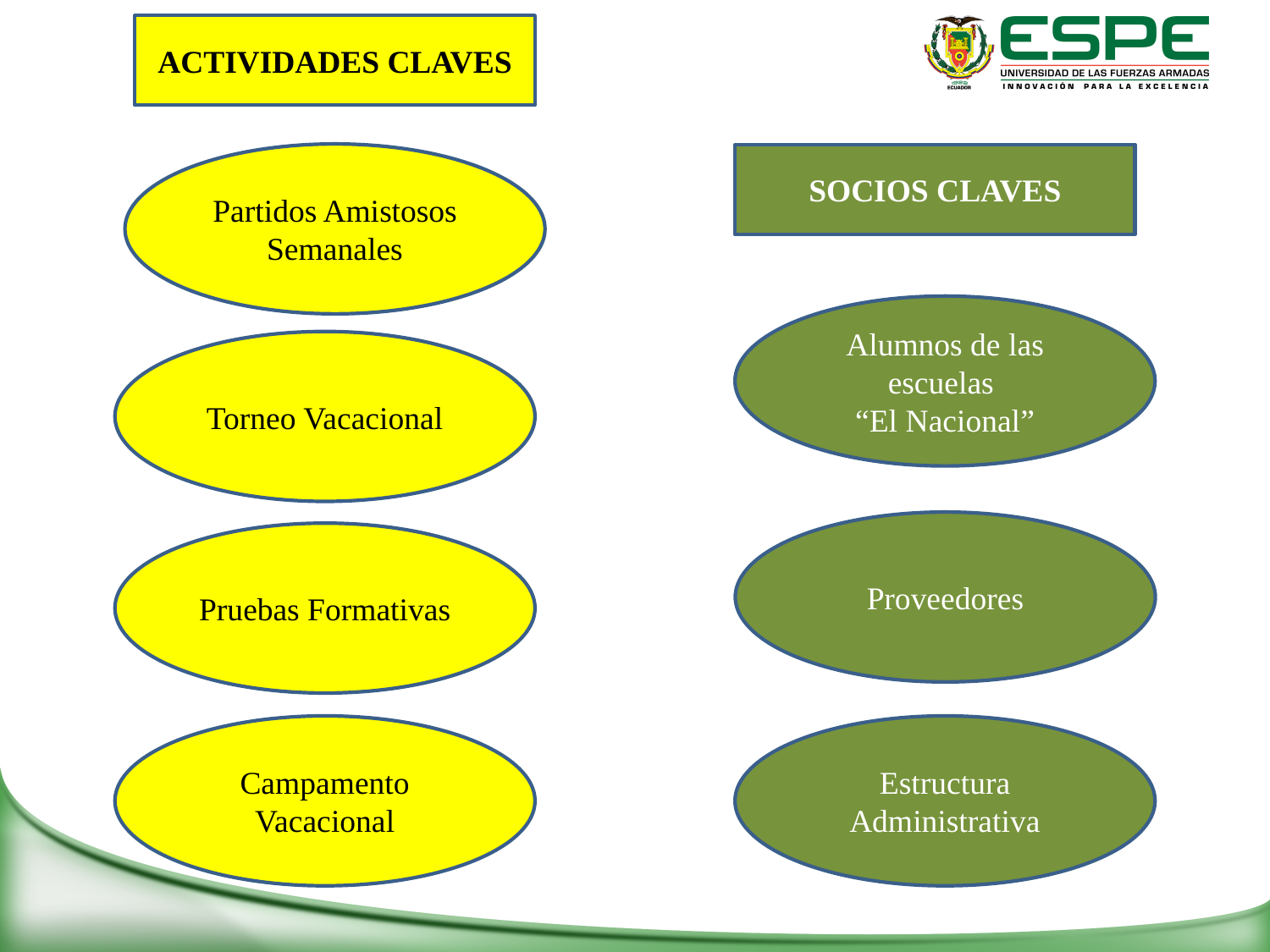

ACTIVIDADES CLAVES
Partidos Amistosos Semanales
SOCIOS CLAVES
Alumnos de las escuelas
“El Nacional”
Torneo Vacacional
Proveedores
Pruebas Formativas
Campamento Vacacional
Estructura Administrativa